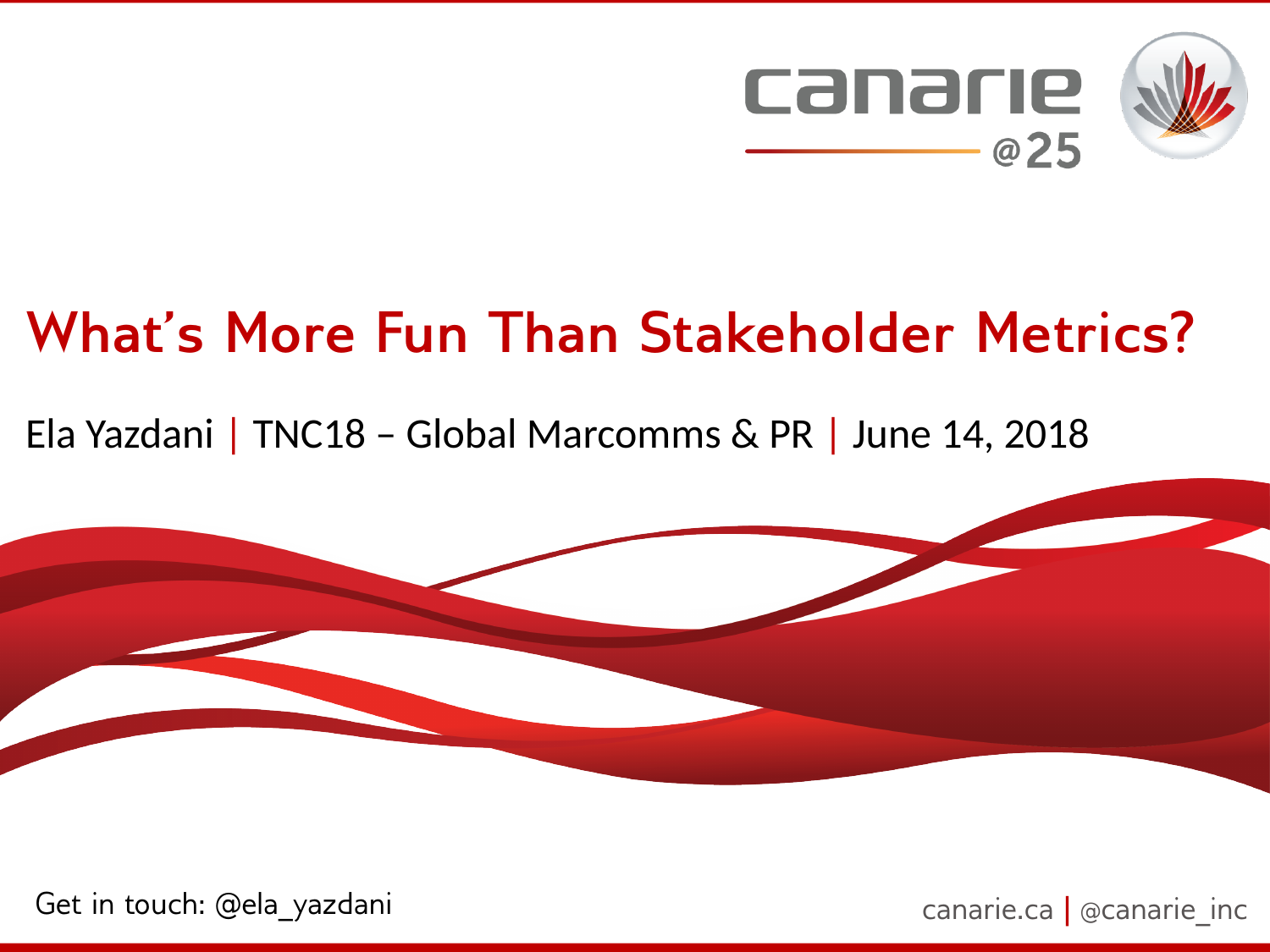

# What’s More Fun Than Stakeholder Metrics?
Ela Yazdani | TNC18 – Global Marcomms & PR | June 14, 2018
Get in touch: @ela_yazdani